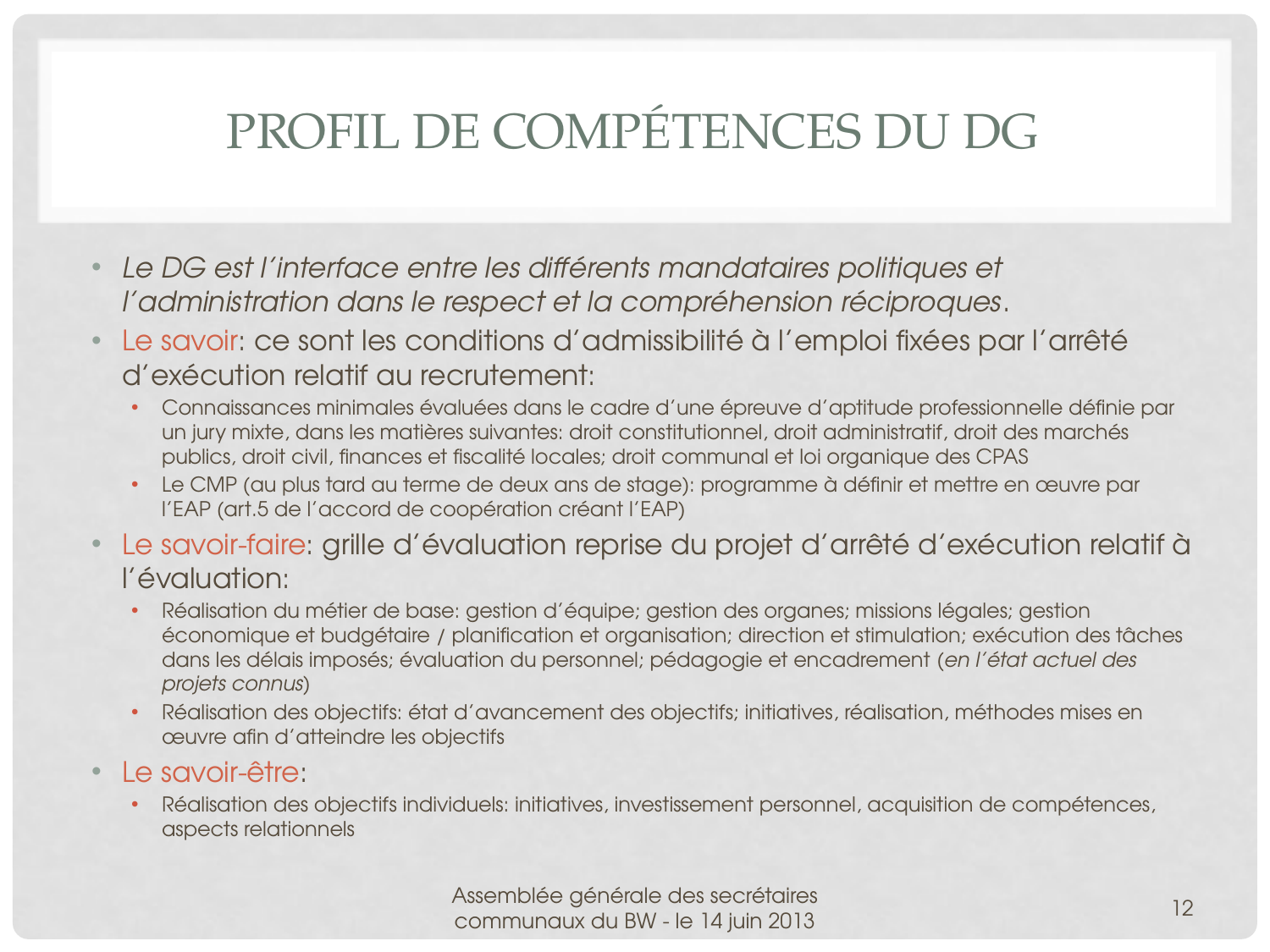

# Profil de compétences du DG
Le DG est l’interface entre les différents mandataires politiques et l’administration dans le respect et la compréhension réciproques.
Le savoir: ce sont les conditions d’admissibilité à l’emploi fixées par l’arrêté d’exécution relatif au recrutement:
Connaissances minimales évaluées dans le cadre d’une épreuve d’aptitude professionnelle définie par un jury mixte, dans les matières suivantes: droit constitutionnel, droit administratif, droit des marchés publics, droit civil, finances et fiscalité locales; droit communal et loi organique des CPAS
Le CMP (au plus tard au terme de deux ans de stage): programme à définir et mettre en œuvre par l’EAP (art.5 de l’accord de coopération créant l’EAP)
Le savoir-faire: grille d’évaluation reprise du projet d’arrêté d’exécution relatif à l’évaluation:
Réalisation du métier de base: gestion d’équipe; gestion des organes; missions légales; gestion économique et budgétaire / planification et organisation; direction et stimulation; exécution des tâches dans les délais imposés; évaluation du personnel; pédagogie et encadrement (en l’état actuel des projets connus)
Réalisation des objectifs: état d’avancement des objectifs; initiatives, réalisation, méthodes mises en œuvre afin d’atteindre les objectifs
Le savoir-être:
Réalisation des objectifs individuels: initiatives, investissement personnel, acquisition de compétences, aspects relationnels
Assemblée générale des secrétaires communaux du BW - le 14 juin 2013
12